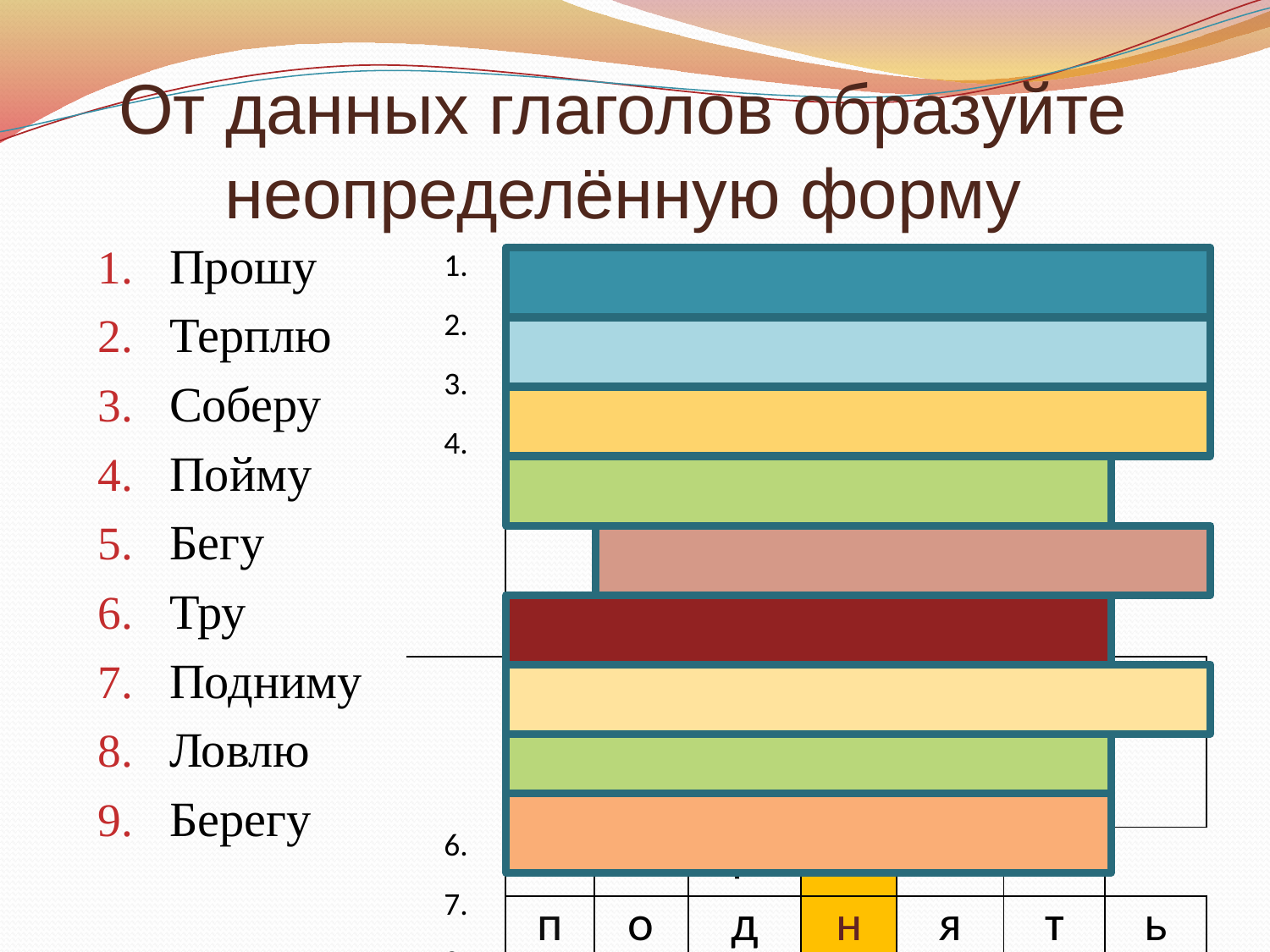

# От данных глаголов образуйте неопределённую форму
Прошу
Терплю
Соберу
Пойму
Бегу
Тру
Подниму
Ловлю
Берегу

| 1. 2. 3. 4. | п |  | р | о | с | и | т | ь |
| --- | --- | --- | --- | --- | --- | --- | --- | --- |
|  | т |  | е | р | п | е | т | ь |
|  | с |  | о | б | р | а | т | ь |
|  | п |  | о | н | я | т | ь |  |
|  |  | 5. | б | е | ж | а | т | ь |
| 6. 7. 8. 9. | т |  | е | р | е | т | ь |  |
|  | п |  | о | д | н | я | т | ь |
|  | л |  | о | в | и | т | ь |  |
|  | б |  | е | р | е | ч | ь |  |